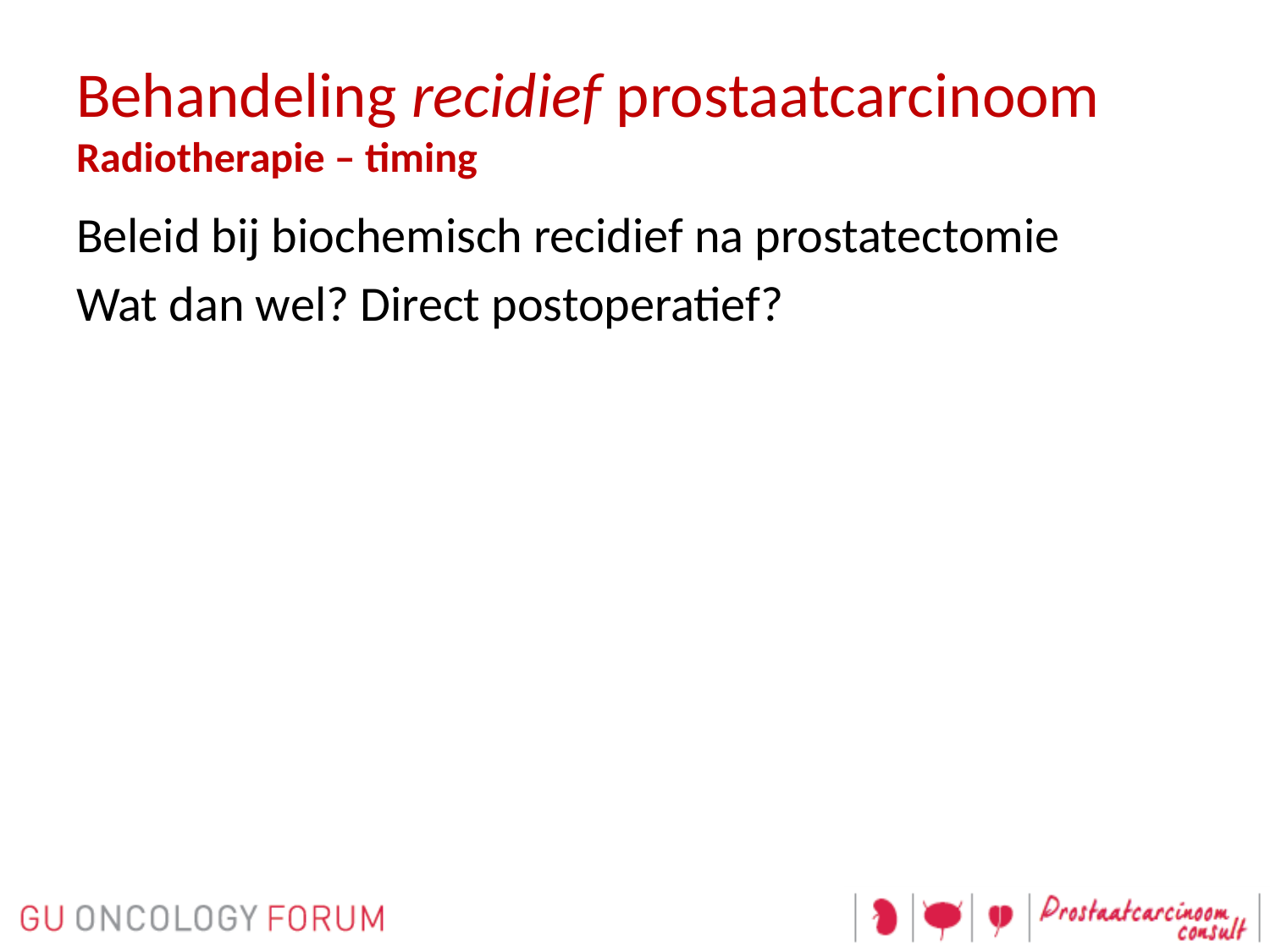

# Behandeling recidief prostaatcarcinoom Radiotherapie – timing
Beleid bij biochemisch recidief na prostatectomie
Wat dan wel? Direct postoperatief?